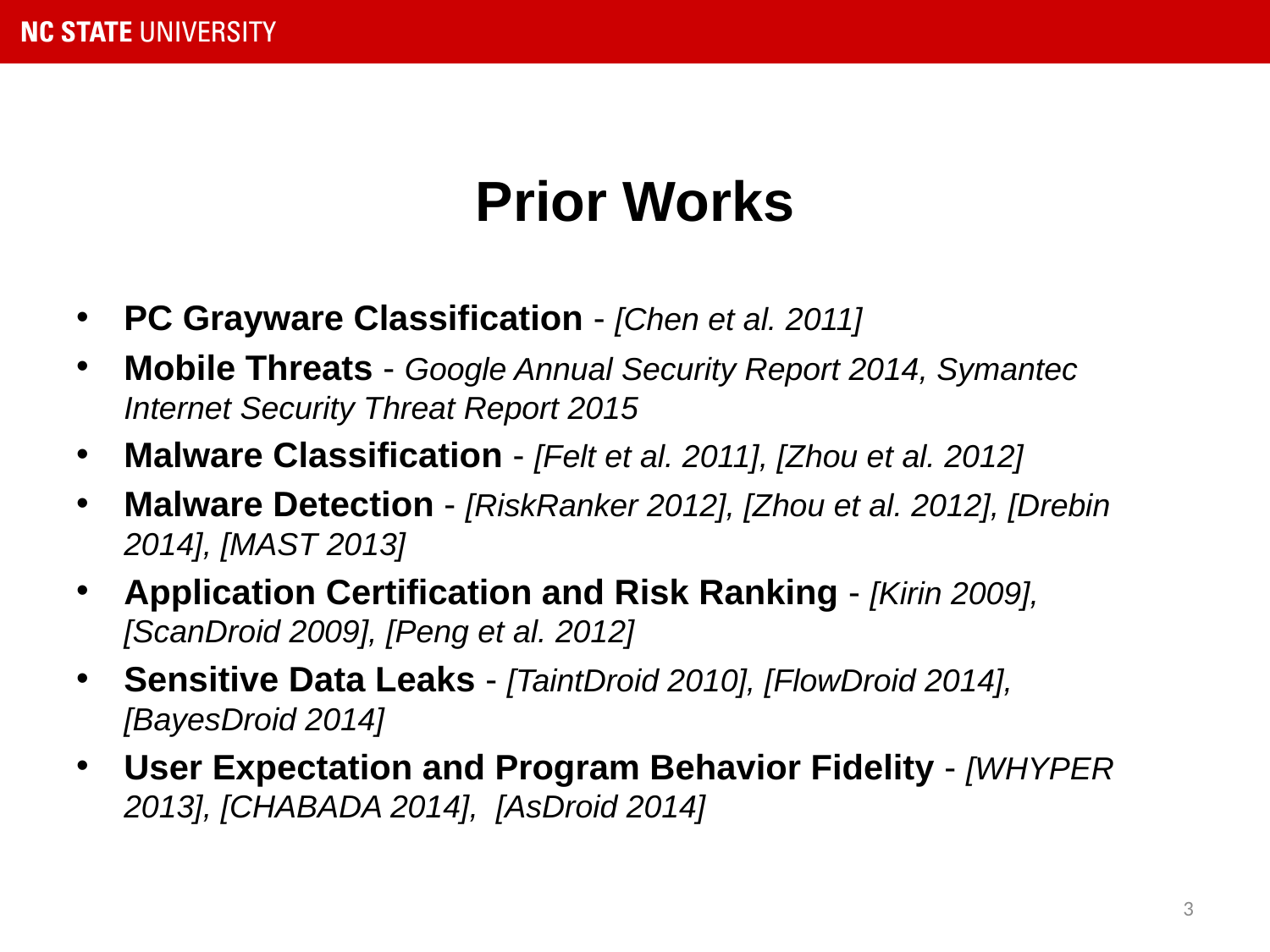

# Prior Works
PC Grayware Classification - [Chen et al. 2011]
Mobile Threats - Google Annual Security Report 2014, Symantec Internet Security Threat Report 2015
Malware Classification - [Felt et al. 2011], [Zhou et al. 2012]
Malware Detection - [RiskRanker 2012], [Zhou et al. 2012], [Drebin 2014], [MAST 2013]
Application Certification and Risk Ranking - [Kirin 2009], [ScanDroid 2009], [Peng et al. 2012]
Sensitive Data Leaks - [TaintDroid 2010], [FlowDroid 2014], [BayesDroid 2014]
User Expectation and Program Behavior Fidelity - [WHYPER 2013], [CHABADA 2014],  [AsDroid 2014]
3